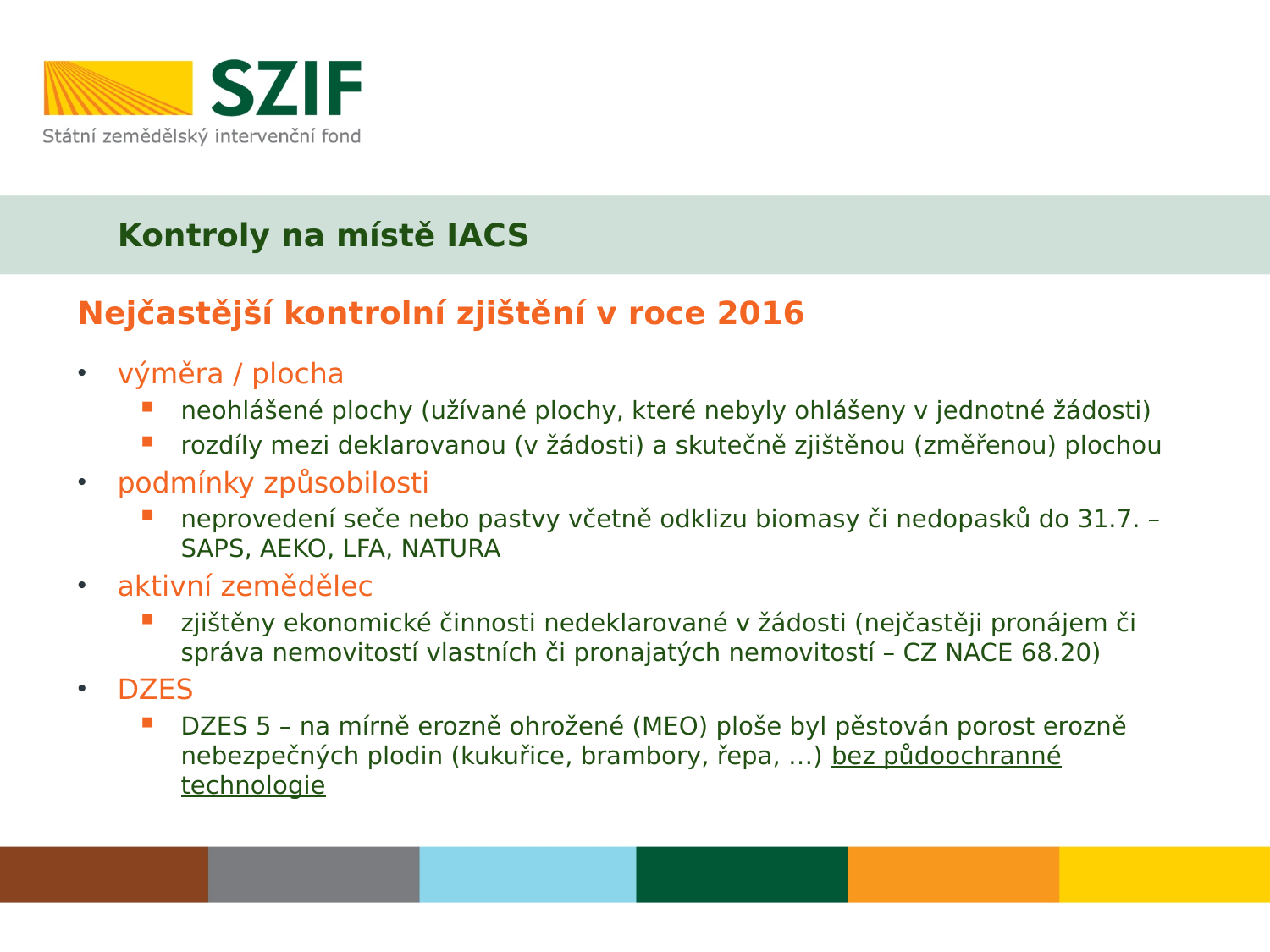

# Kontroly na místě IACS
Nejčastější kontrolní zjištění v roce 2016

výměra / plocha
neohlášené plochy (užívané plochy, které nebyly ohlášeny v jednotné žádosti)
rozdíly mezi deklarovanou (v žádosti) a skutečně zjištěnou (změřenou) plochou
podmínky způsobilosti
neprovedení seče nebo pastvy včetně odklizu biomasy či nedopasků do 31.7. – SAPS, AEKO, LFA, NATURA
aktivní zemědělec
zjištěny ekonomické činnosti nedeklarované v žádosti (nejčastěji pronájem či správa nemovitostí vlastních či pronajatých nemovitostí – CZ NACE 68.20)
DZES
DZES 5 – na mírně erozně ohrožené (MEO) ploše byl pěstován porost erozně nebezpečných plodin (kukuřice, brambory, řepa, …) bez půdoochranné technologie